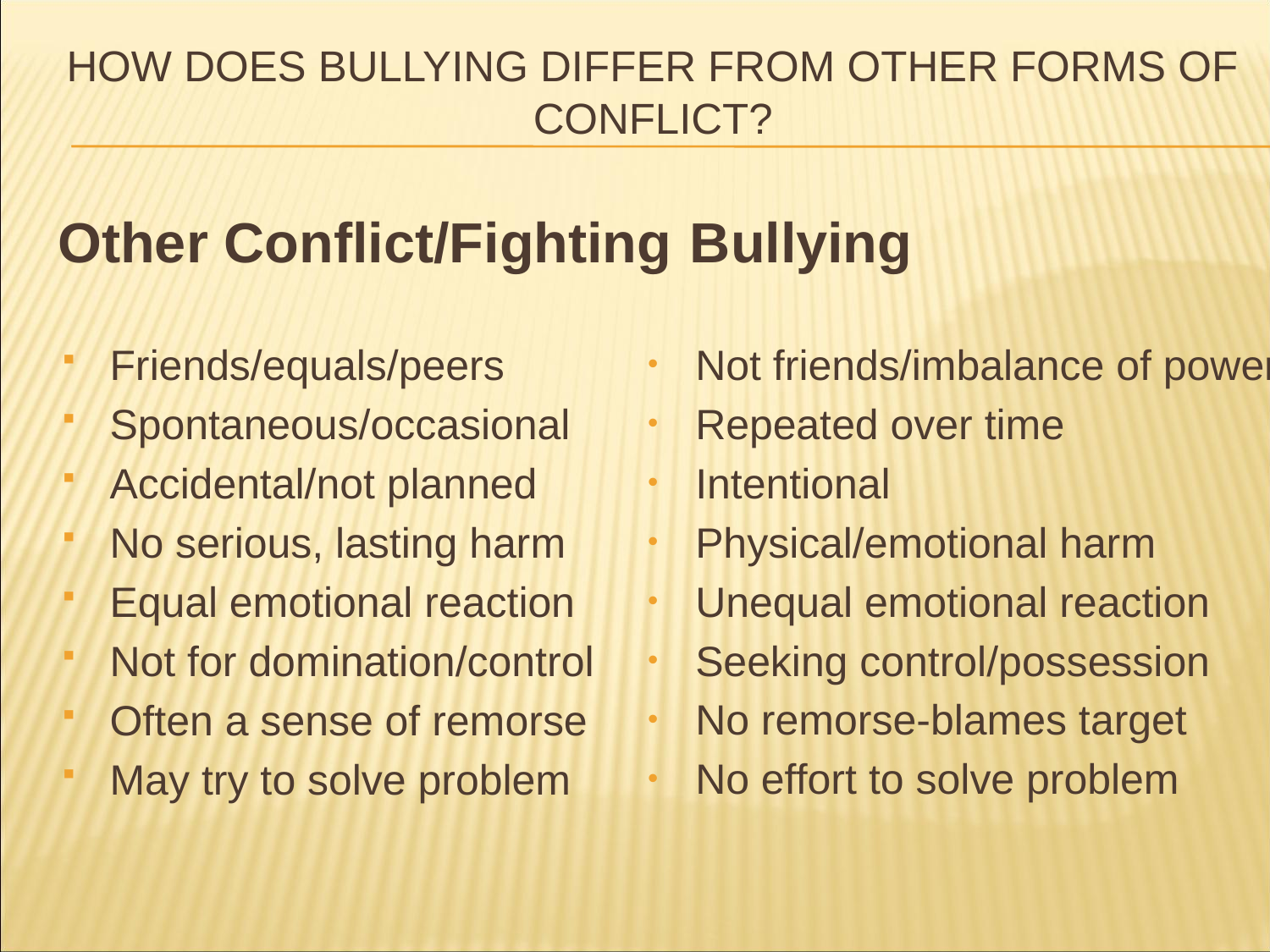

# How does Bullying differ from other forms of conflict?
Other Conflict/Fighting
Bullying
Not friends/imbalance of power
Repeated over time
Intentional
Physical/emotional harm
Unequal emotional reaction
Seeking control/possession
No remorse-blames target
No effort to solve problem
Friends/equals/peers
Spontaneous/occasional
Accidental/not planned
No serious, lasting harm
Equal emotional reaction
Not for domination/control
Often a sense of remorse
May try to solve problem